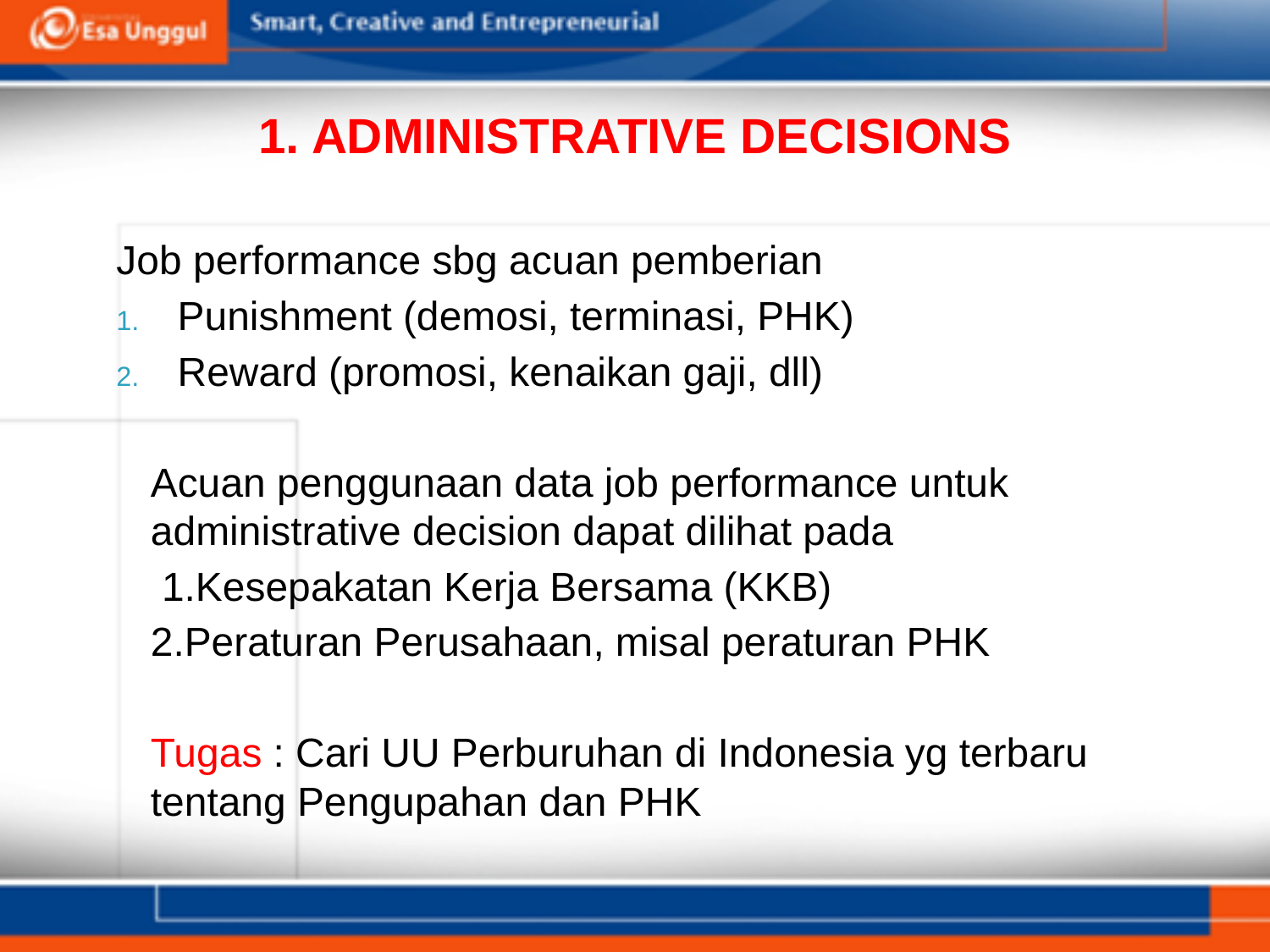

# 1. ADMINISTRATIVE DECISIONS
Job performance sbg acuan pemberian
Punishment (demosi, terminasi, PHK)
Reward (promosi, kenaikan gaji, dll)

	Acuan penggunaan data job performance untuk administrative decision dapat dilihat pada
	 1.Kesepakatan Kerja Bersama (KKB)
	2.Peraturan Perusahaan, misal peraturan PHK

	Tugas : Cari UU Perburuhan di Indonesia yg terbaru tentang Pengupahan dan PHK